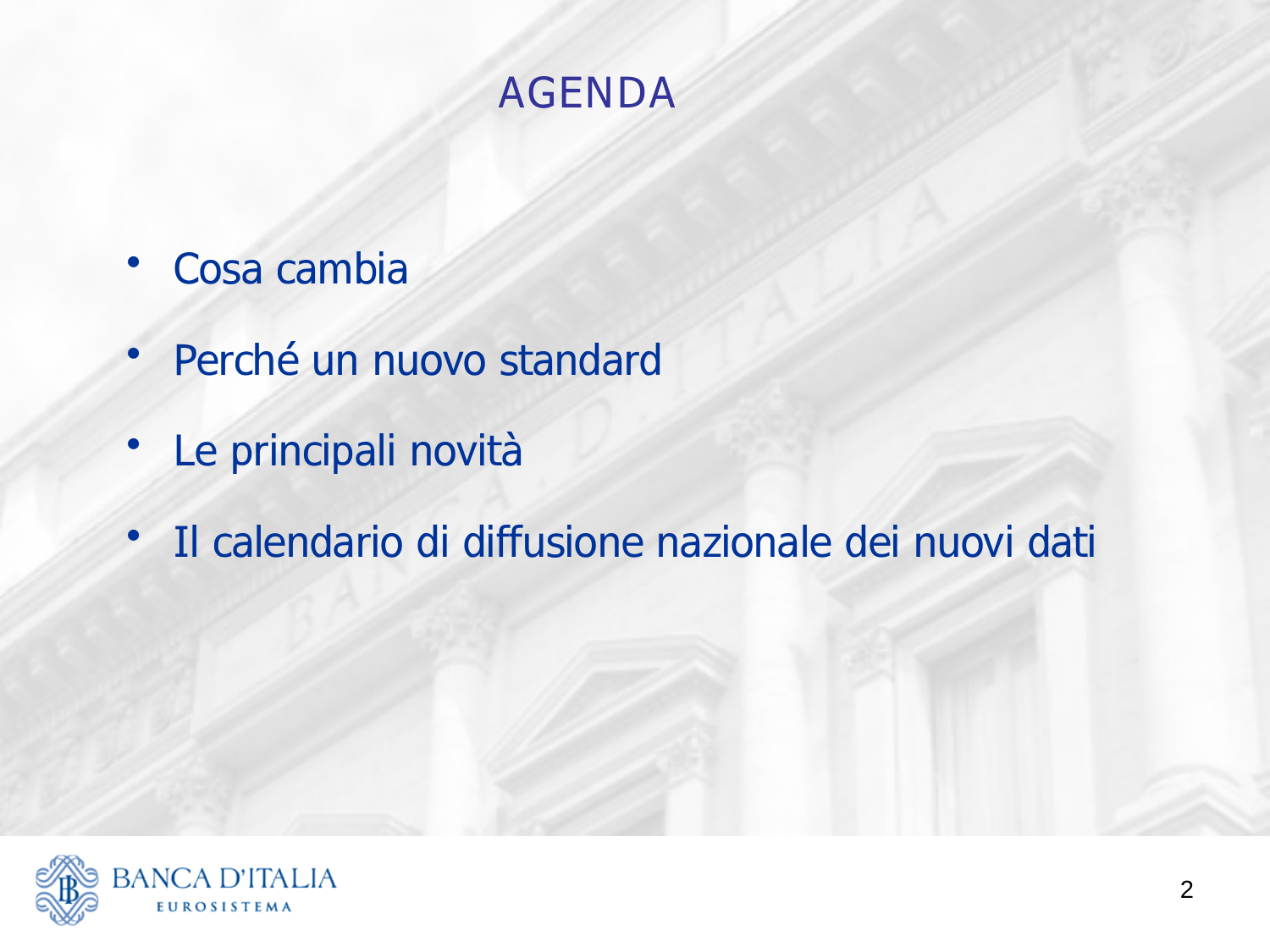

AGENDA
Cosa cambia
Perché un nuovo standard
Le principali novità
Il calendario di diffusione nazionale dei nuovi dati
2